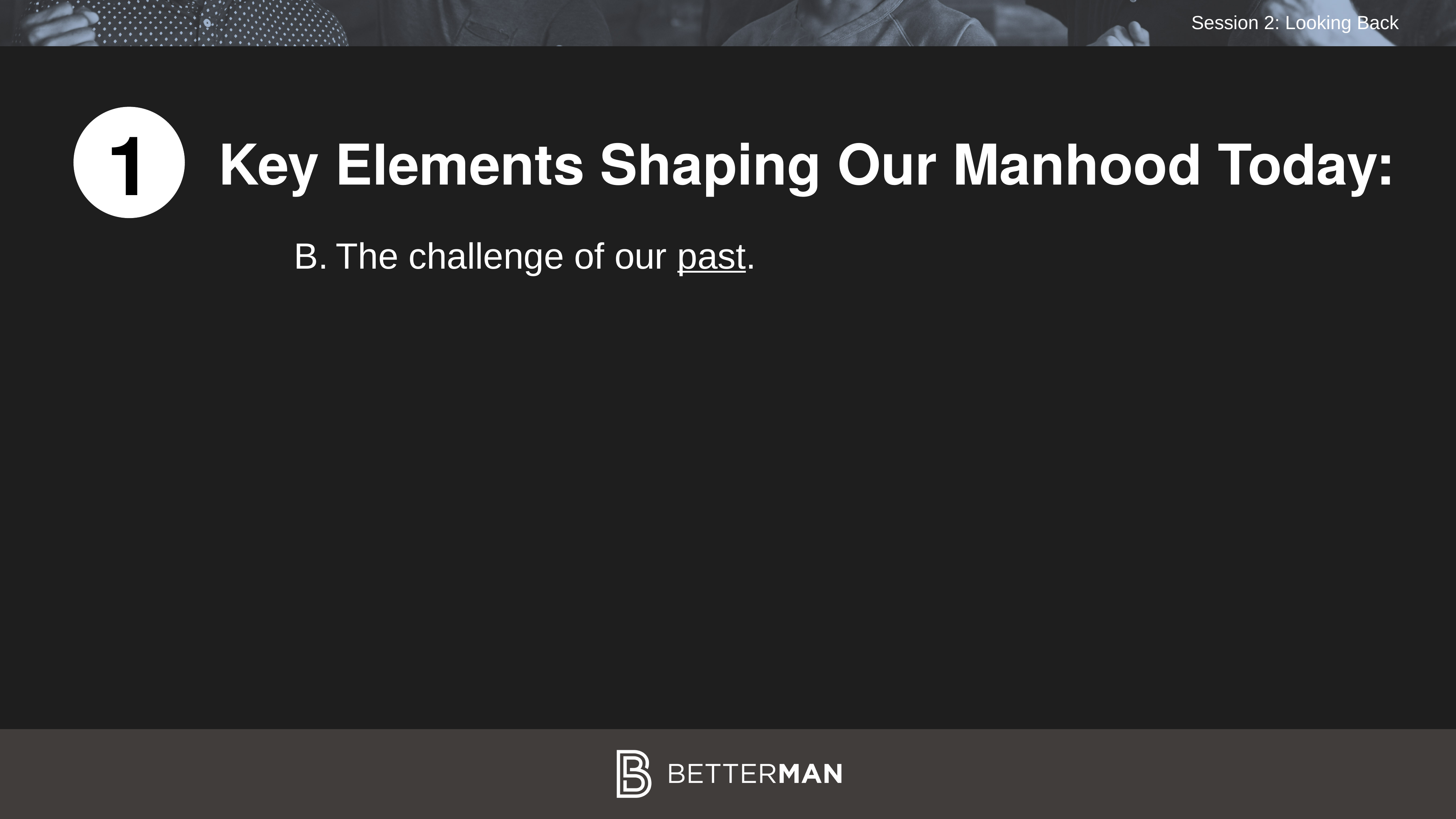

1
Key Elements Shaping Our Manhood Today:
The challenge of our past.